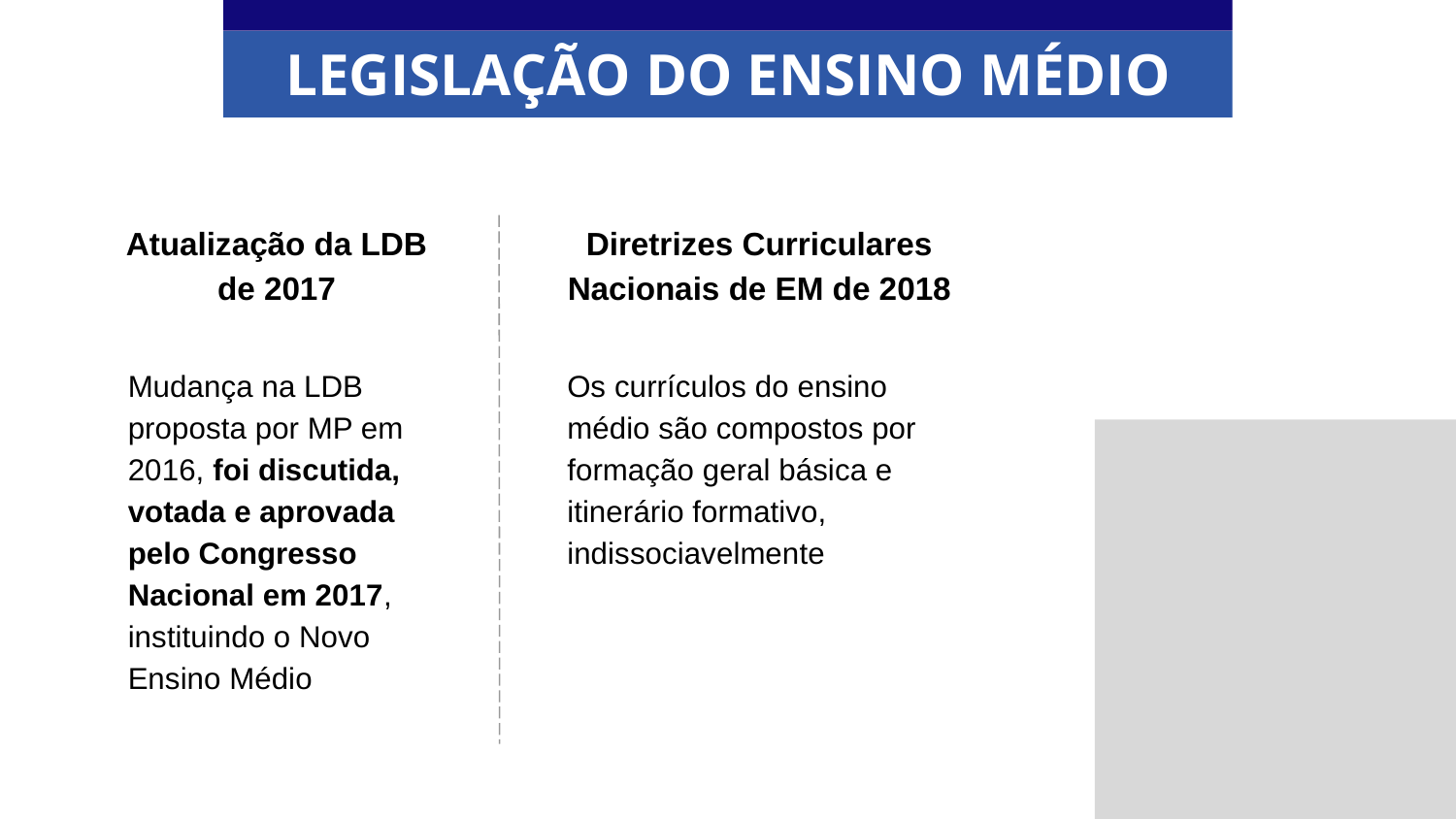

LEGISLAÇÃO DO ENSINO MÉDIO
Atualização da LDB de 2017
Mudança na LDB proposta por MP em 2016, foi discutida, votada e aprovada pelo Congresso Nacional em 2017, instituindo o Novo Ensino Médio
Diretrizes Curriculares Nacionais de EM de 2018
Os currículos do ensino médio são compostos por formação geral básica e itinerário formativo, indissociavelmente